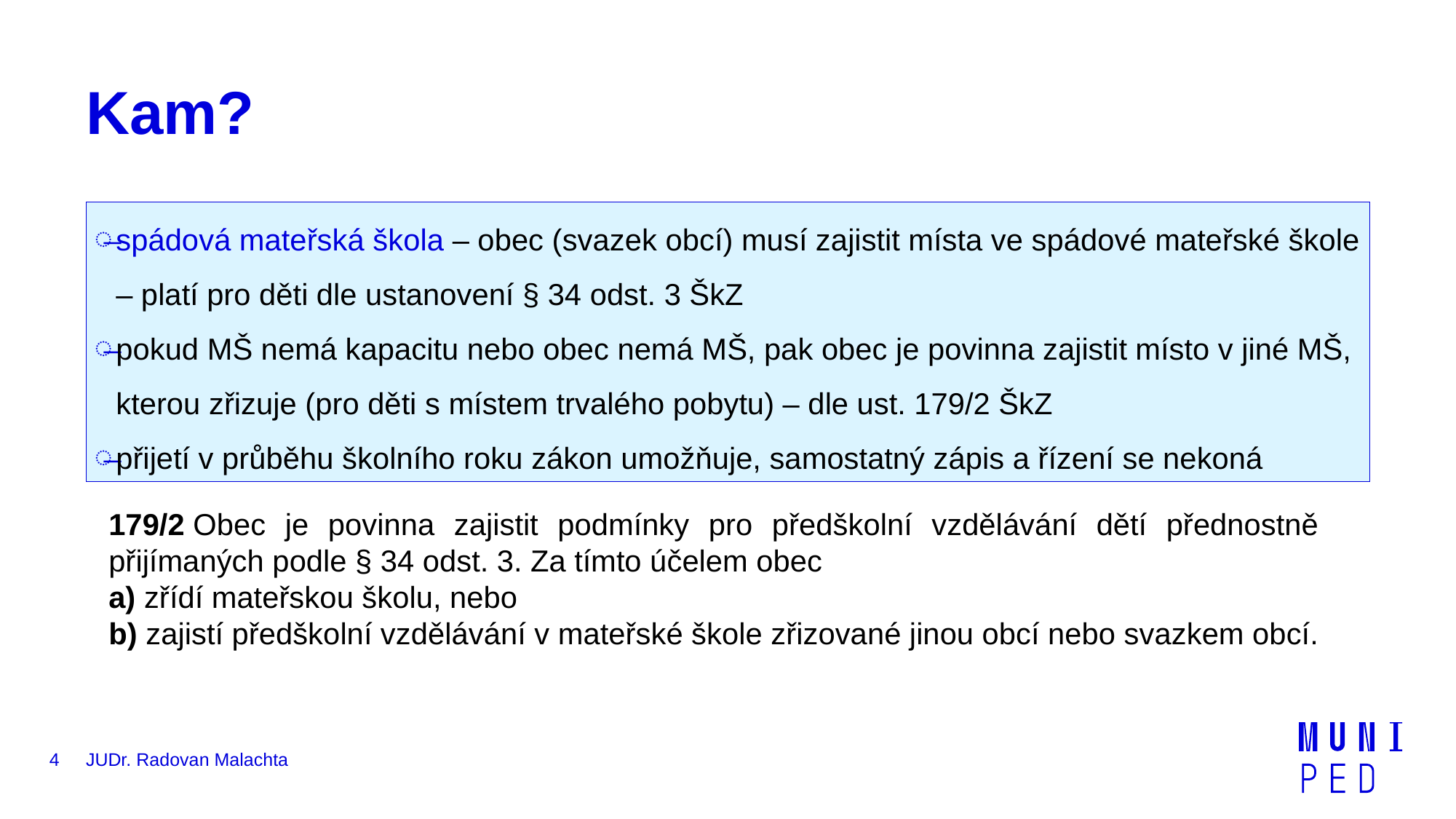

# Kam?
spádová mateřská škola – obec (svazek obcí) musí zajistit místa ve spádové mateřské škole – platí pro děti dle ustanovení § 34 odst. 3 ŠkZ
pokud MŠ nemá kapacitu nebo obec nemá MŠ, pak obec je povinna zajistit místo v jiné MŠ, kterou zřizuje (pro děti s místem trvalého pobytu) – dle ust. 179/2 ŠkZ
přijetí v průběhu školního roku zákon umožňuje, samostatný zápis a řízení se nekoná

179/2 Obec je povinna zajistit podmínky pro předškolní vzdělávání dětí přednostně přijímaných podle § 34 odst. 3. Za tímto účelem obec
a) zřídí mateřskou školu, nebo
b) zajistí předškolní vzdělávání v mateřské škole zřizované jinou obcí nebo svazkem obcí.
4
JUDr. Radovan Malachta